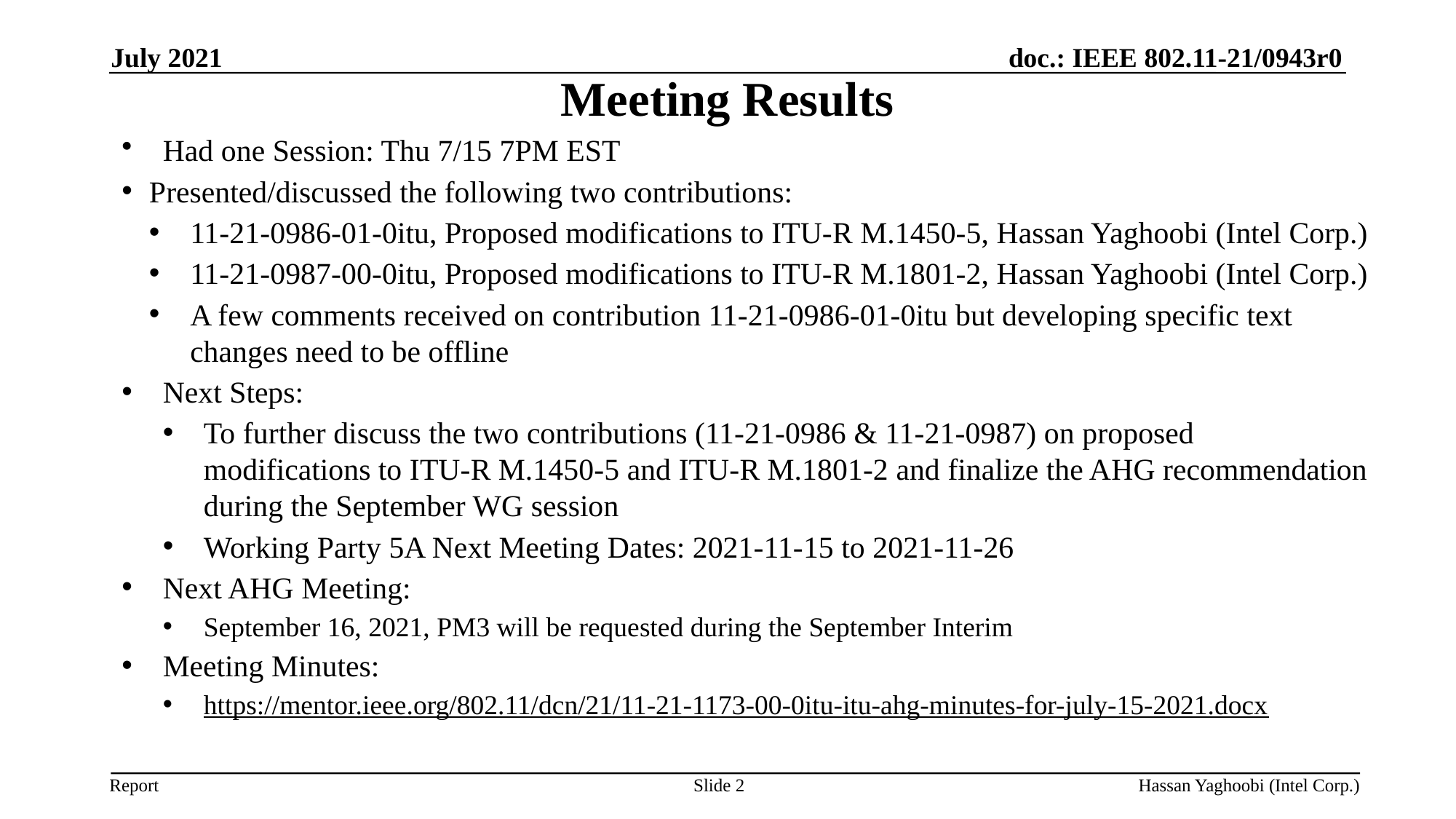

# Meeting Results
July 2021
Had one Session: Thu 7/15 7PM EST
Presented/discussed the following two contributions:
11-21-0986-01-0itu, Proposed modifications to ITU-R M.1450-5, Hassan Yaghoobi (Intel Corp.)
11-21-0987-00-0itu, Proposed modifications to ITU-R M.1801-2, Hassan Yaghoobi (Intel Corp.)
A few comments received on contribution 11-21-0986-01-0itu but developing specific text changes need to be offline
Next Steps:
To further discuss the two contributions (11-21-0986 & 11-21-0987) on proposed modifications to ITU-R M.1450-5 and ITU-R M.1801-2 and finalize the AHG recommendation during the September WG session
Working Party 5A Next Meeting Dates: 2021-11-15 to 2021-11-26
Next AHG Meeting:
September 16, 2021, PM3 will be requested during the September Interim
Meeting Minutes:
https://mentor.ieee.org/802.11/dcn/21/11-21-1173-00-0itu-itu-ahg-minutes-for-july-15-2021.docx
Slide 2
Hassan Yaghoobi (Intel Corp.)